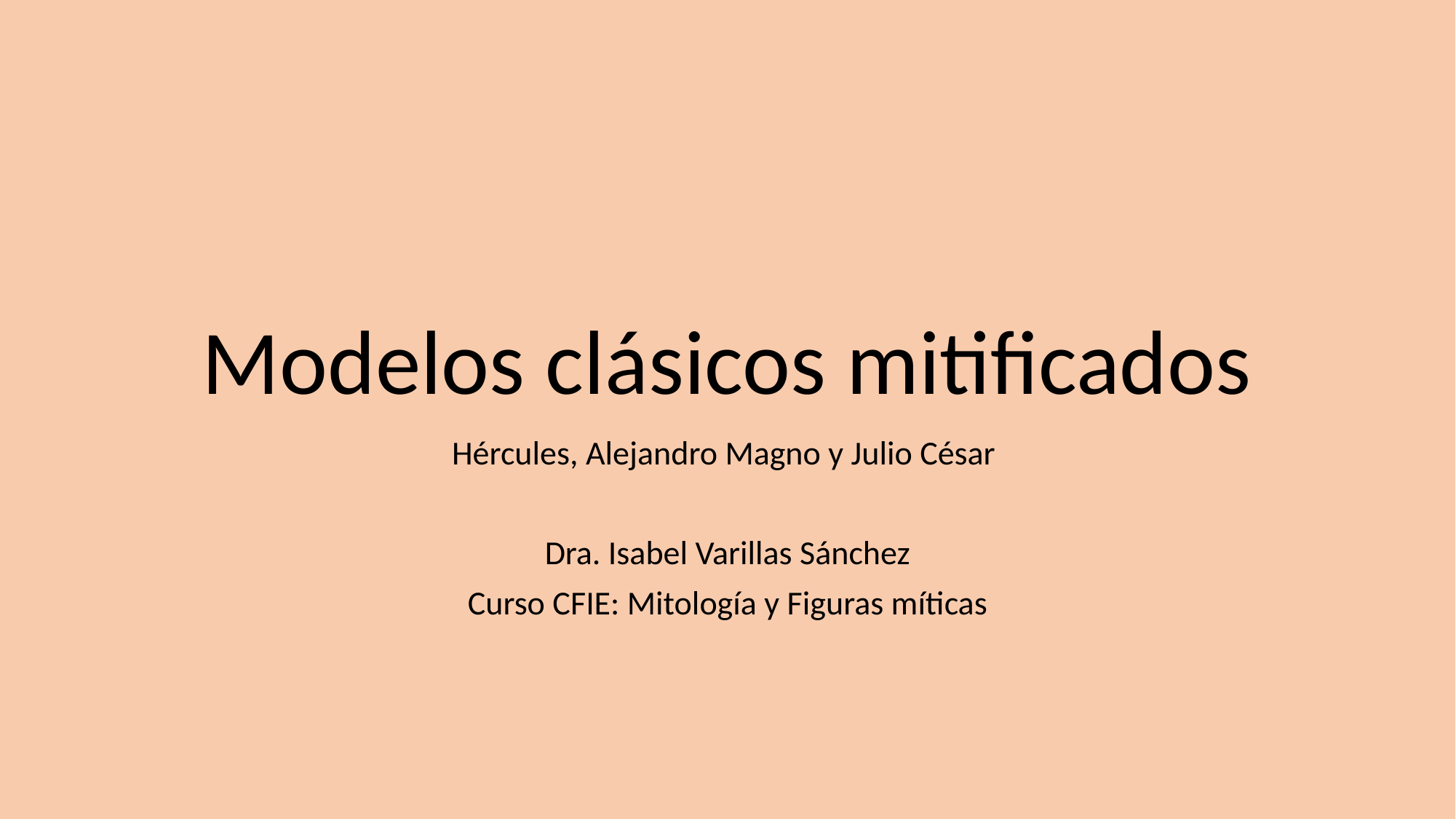

# Modelos clásicos mitificados
Hércules, Alejandro Magno y Julio César

Dra. Isabel Varillas Sánchez
Curso CFIE: Mitología y Figuras míticas